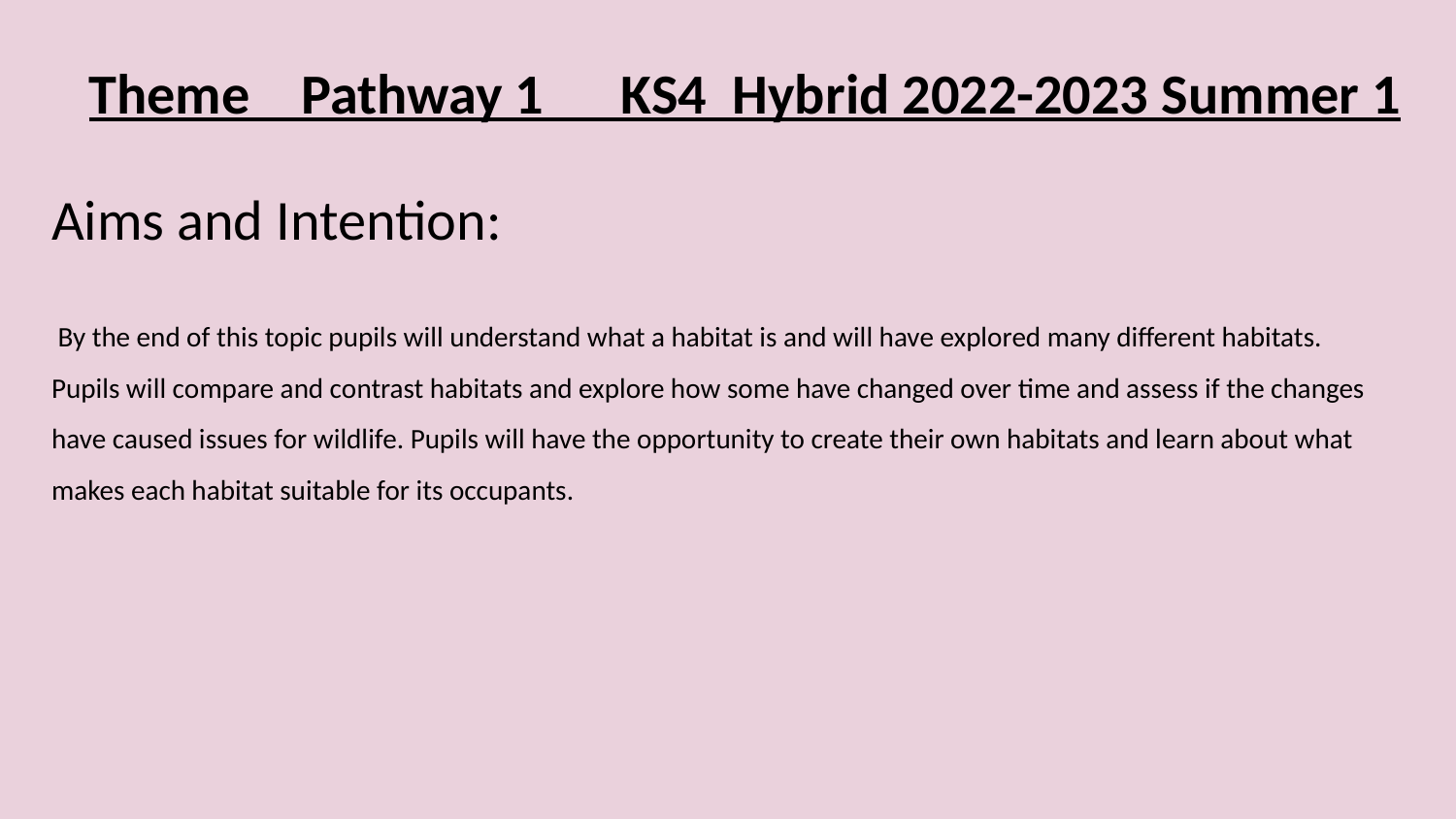

Theme    Pathway 1      KS4  Hybrid 2022-2023 Summer 1
Aims and Intention:

 By the end of this topic pupils will understand what a habitat is and will have explored many different habitats.  Pupils will compare and contrast habitats and explore how some have changed over time and assess if the changes have caused issues for wildlife. Pupils will have the opportunity to create their own habitats and learn about what makes each habitat suitable for its occupants.